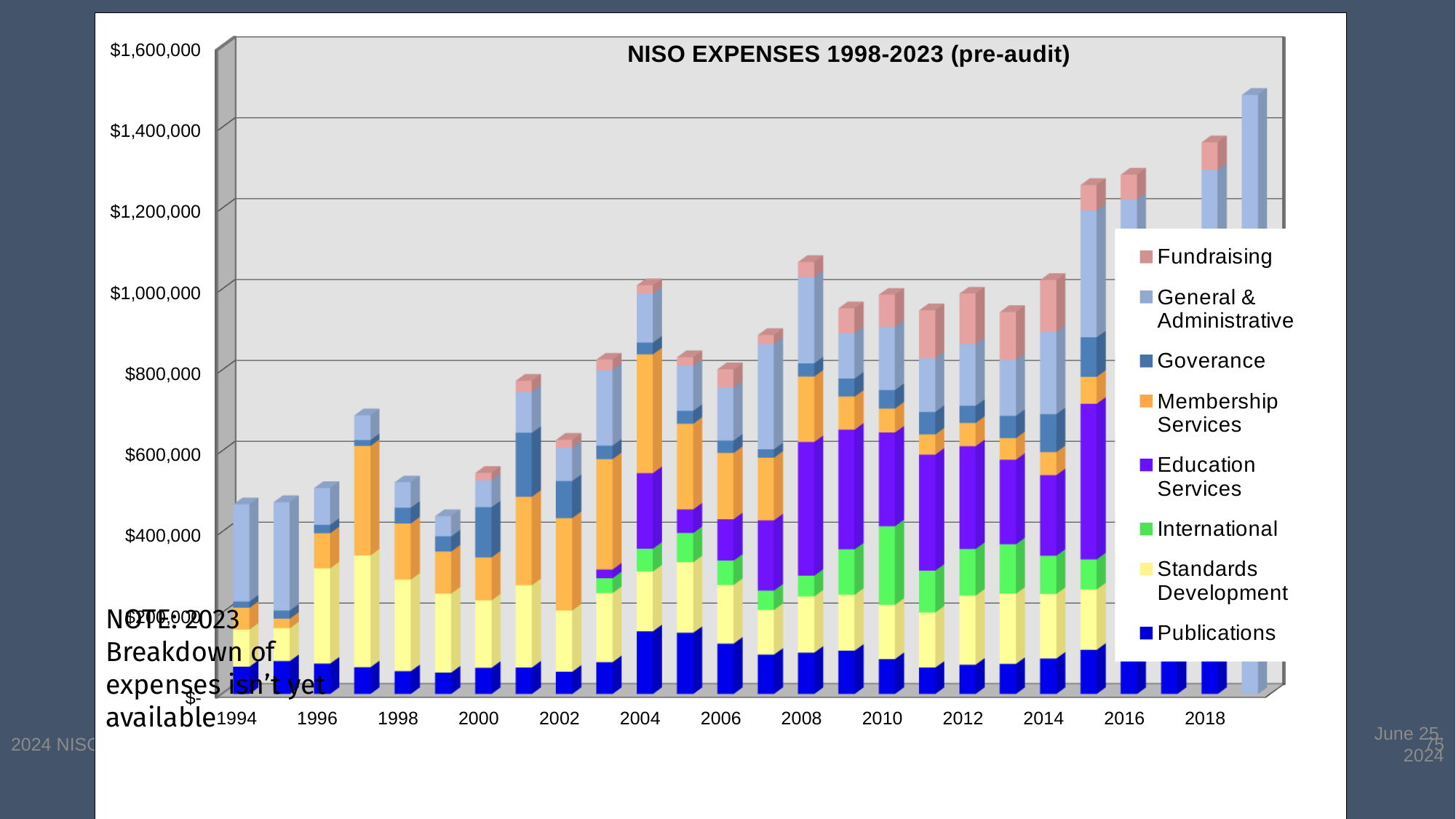

[unsupported chart]

NOTE: 2023 Breakdown of expenses isn’t yet available
2024 NISO Annual Membership Meeting
June 25, 2024
75